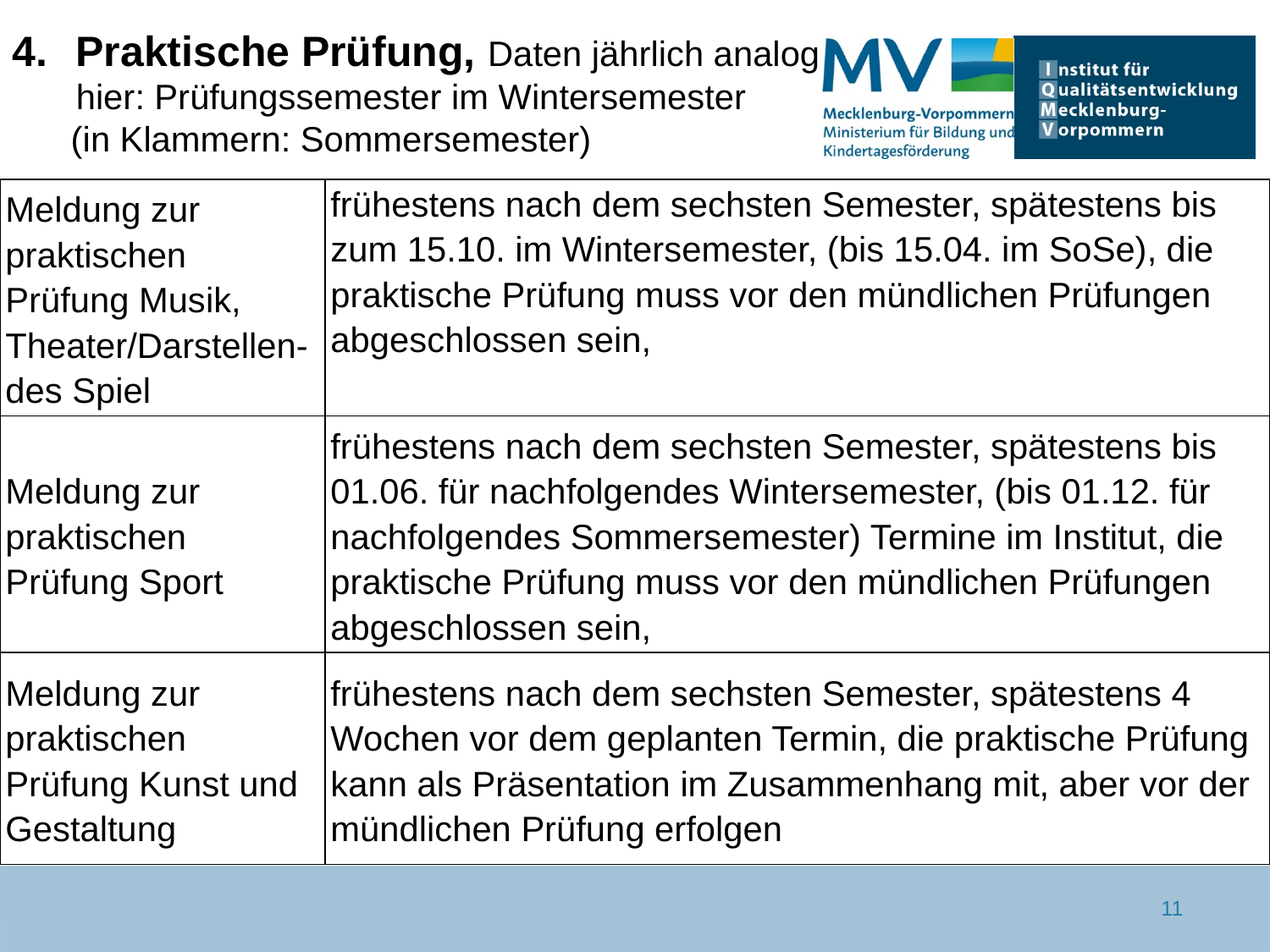

Praktische Prüfung, Daten jährlich analog hier: Prüfungssemester im Wintersemester
      (in Klammern: Sommersemester)
| Meldung zur praktischen Prüfung Musik, Theater/Darstellen-des Spiel | frühestens nach dem sechsten Semester, spätestens bis zum 15.10. im Wintersemester, (bis 15.04. im SoSe), die praktische Prüfung muss vor den mündlichen Prüfungen abgeschlossen sein, |
| --- | --- |
| Meldung zur praktischen Prüfung Sport | frühestens nach dem sechsten Semester, spätestens bis 01.06. für nachfolgendes Wintersemester, (bis 01.12. für nachfolgendes Sommersemester) Termine im Institut, die praktische Prüfung muss vor den mündlichen Prüfungen abgeschlossen sein, |
| Meldung zur praktischen Prüfung Kunst und Gestaltung | frühestens nach dem sechsten Semester, spätestens 4 Wochen vor dem geplanten Termin, die praktische Prüfung kann als Präsentation im Zusammenhang mit, aber vor der mündlichen Prüfung erfolgen |
11